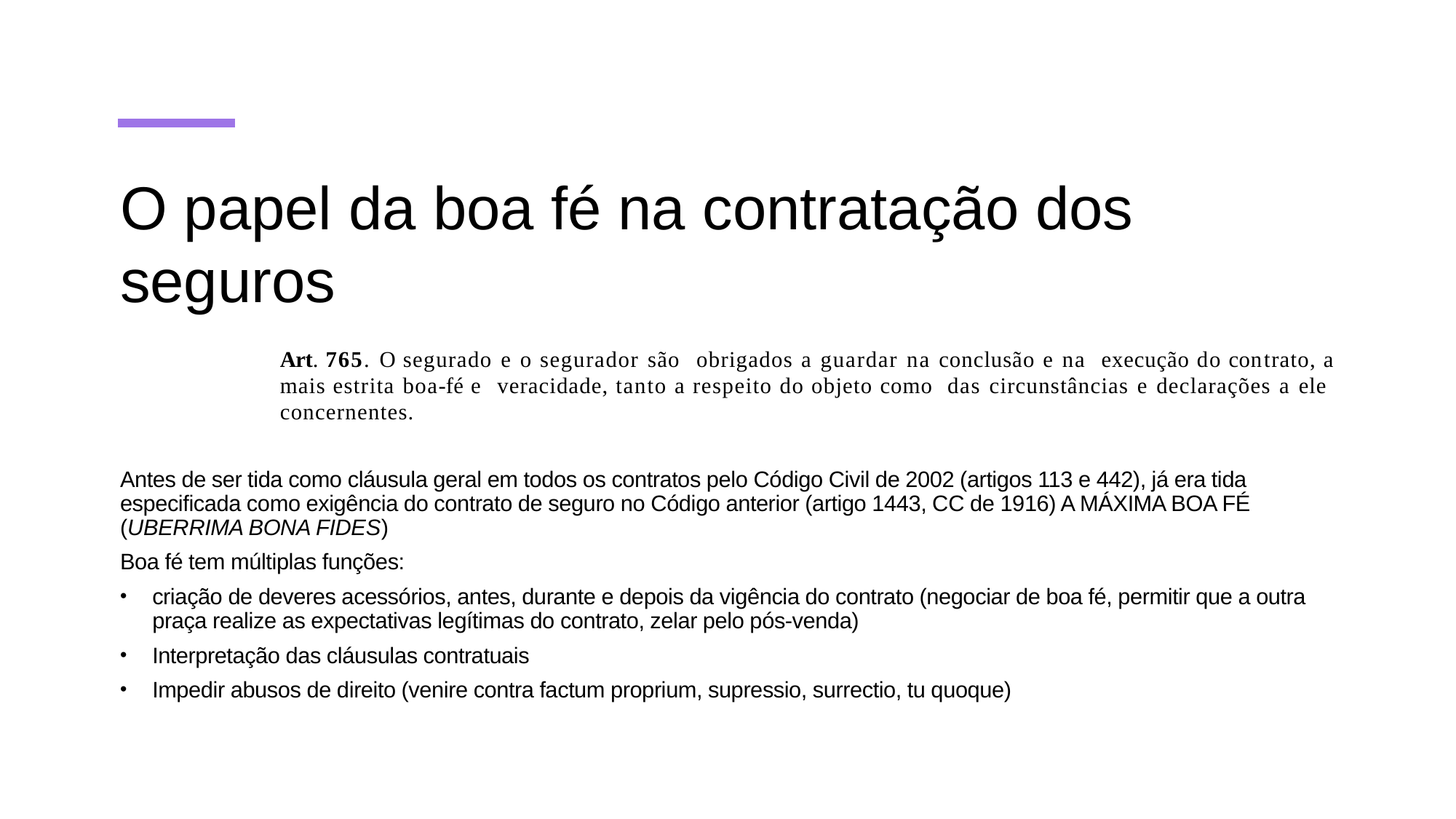

# O papel da boa fé na contratação dos seguros
Art. 765. O segurado e o segurador são  obrigados a guardar na conclusão e na  execução do contrato, a mais estrita boa-fé e  veracidade, tanto a respeito do objeto como  das circunstâncias e declarações a ele  concernentes.

Antes de ser tida como cláusula geral em todos os contratos pelo Código Civil de 2002 (artigos 113 e 442), já era tida especificada como exigência do contrato de seguro no Código anterior (artigo 1443, CC de 1916) A MÁXIMA BOA FÉ (UBERRIMA BONA FIDES)
Boa fé tem múltiplas funções:
criação de deveres acessórios, antes, durante e depois da vigência do contrato (negociar de boa fé, permitir que a outra praça realize as expectativas legítimas do contrato, zelar pelo pós-venda)
Interpretação das cláusulas contratuais
Impedir abusos de direito (venire contra factum proprium, supressio, surrectio, tu quoque)